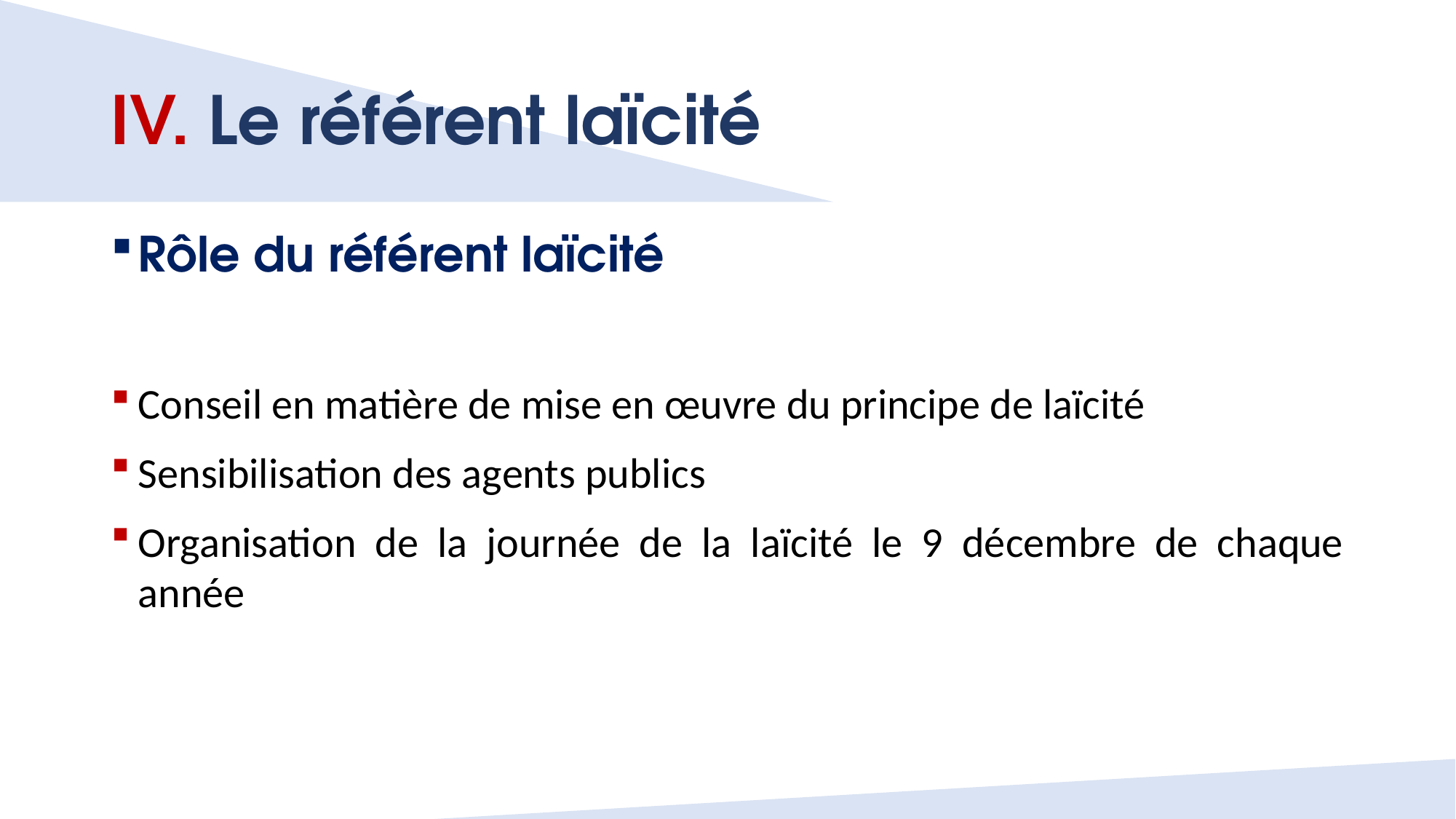

# IV. Le référent laïcité
Rôle du référent laïcité

Conseil en matière de mise en œuvre du principe de laïcité
Sensibilisation des agents publics
Organisation de la journée de la laïcité le 9 décembre de chaque année

34